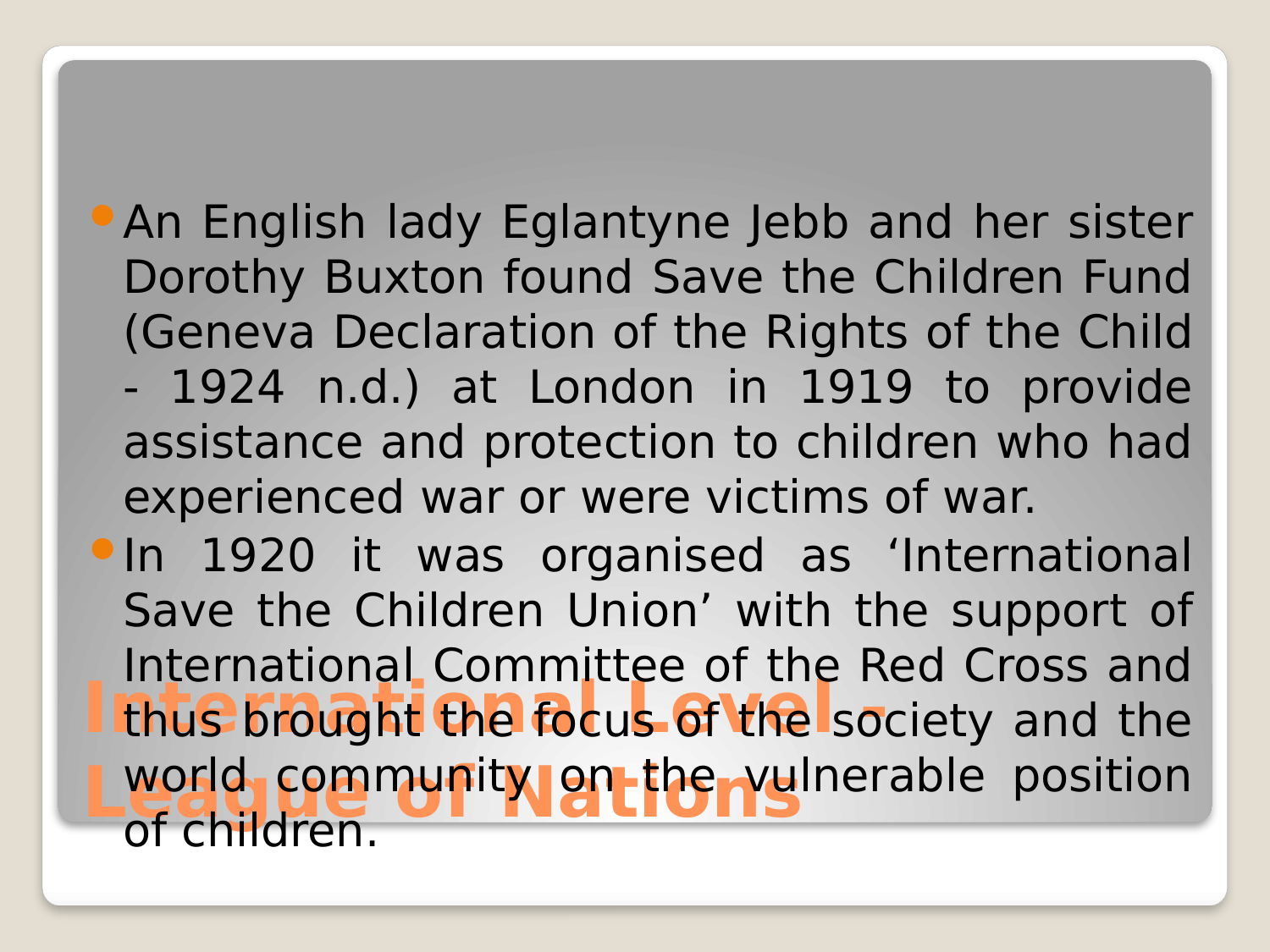

An English lady Eglantyne Jebb and her sister Dorothy Buxton found Save the Children Fund (Geneva Declaration of the Rights of the Child - 1924 n.d.) at London in 1919 to provide assistance and protection to children who had experienced war or were victims of war.
In 1920 it was organised as ‘International Save the Children Union’ with the support of International Committee of the Red Cross and thus brought the focus of the society and the world community on the vulnerable position of children.
# International Level - League of Nations